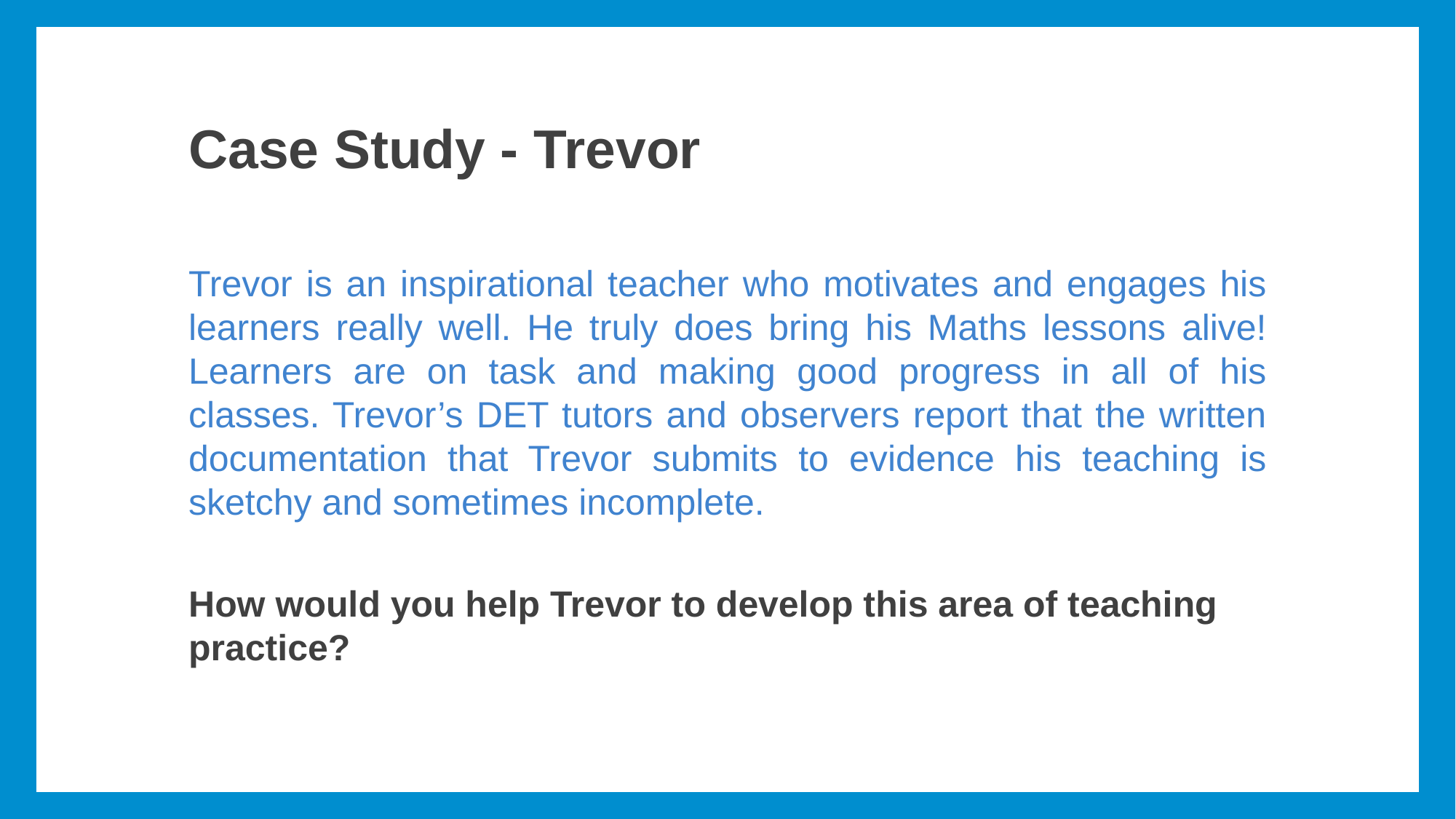

# Case Study - Trevor
Trevor is an inspirational teacher who motivates and engages his learners really well. He truly does bring his Maths lessons alive! Learners are on task and making good progress in all of his classes. Trevor’s DET tutors and observers report that the written documentation that Trevor submits to evidence his teaching is sketchy and sometimes incomplete.

How would you help Trevor to develop this area of teaching practice?